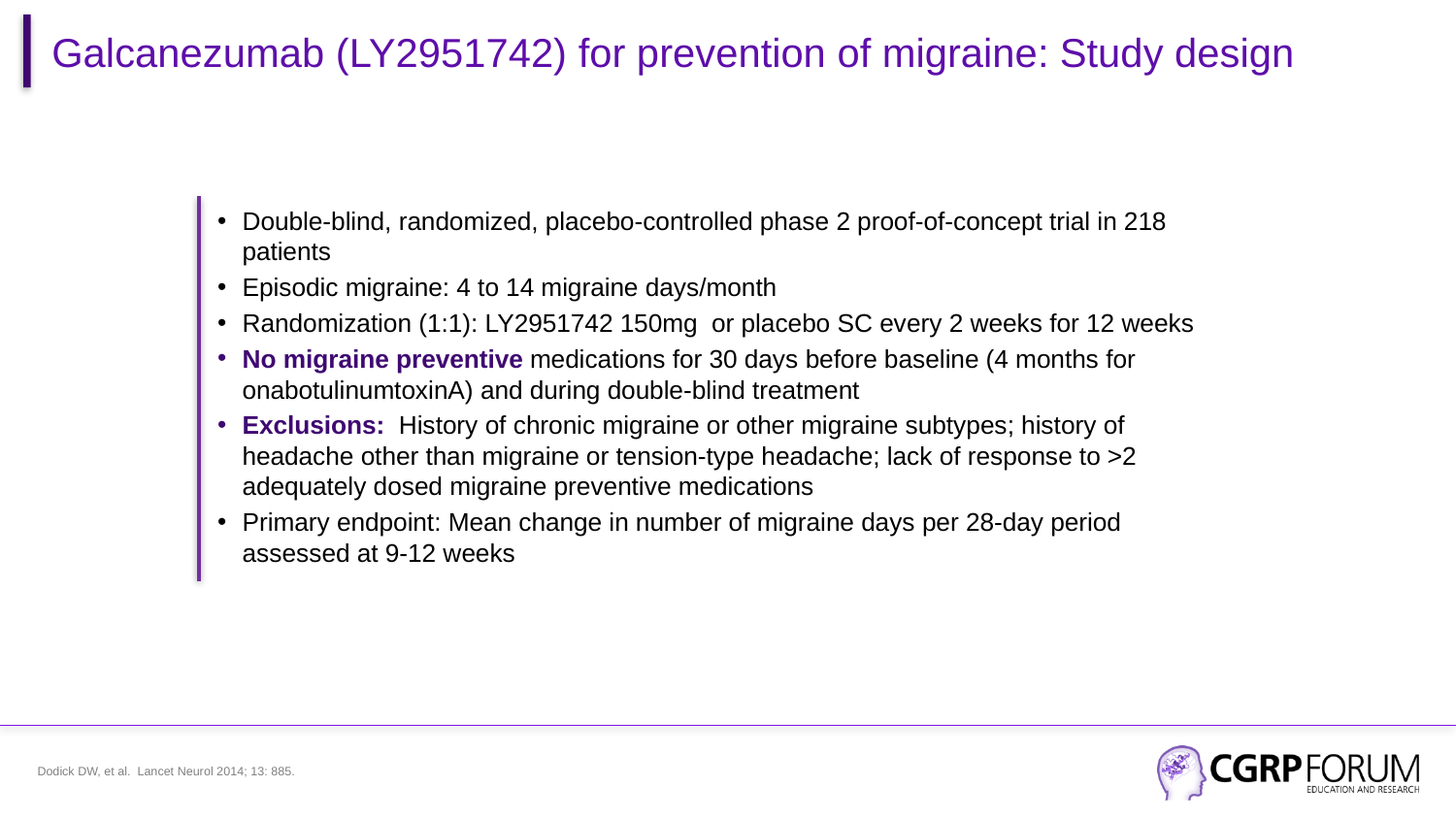

# Galcanezumab (LY2951742) for prevention of migraine: Study design
Double-blind, randomized, placebo-controlled phase 2 proof-of-concept trial in 218 patients
Episodic migraine: 4 to 14 migraine days/month
Randomization (1:1): LY2951742 150mg  or placebo SC every 2 weeks for 12 weeks
No migraine preventive medications for 30 days before baseline (4 months for onabotulinumtoxinA) and during double-blind treatment
Exclusions:  History of chronic migraine or other migraine subtypes; history of headache other than migraine or tension-type headache; lack of response to >2 adequately dosed migraine preventive medications
Primary endpoint: Mean change in number of migraine days per 28-day period assessed at 9-12 weeks
Dodick DW, et al.  Lancet Neurol 2014; 13: 885.